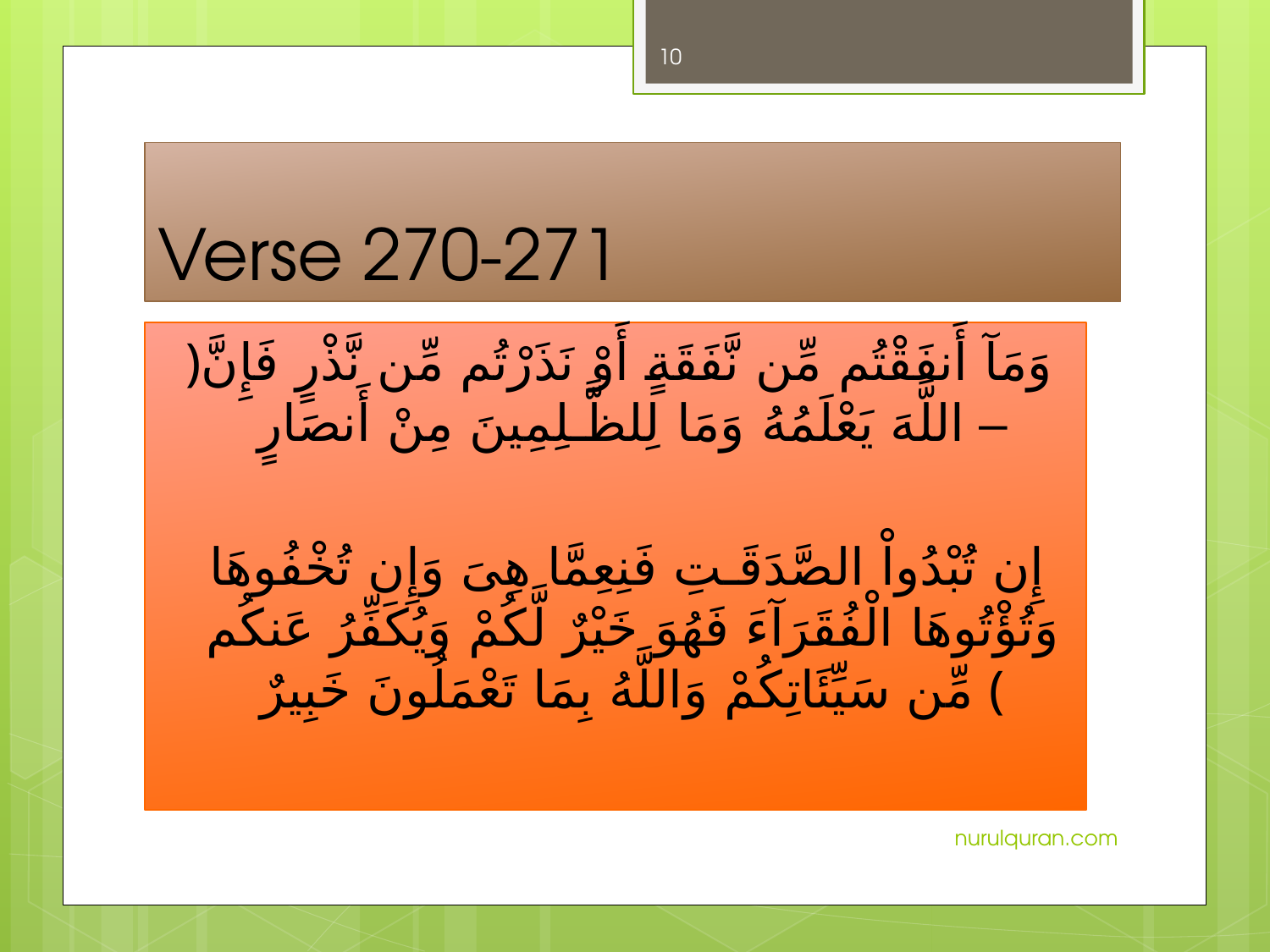

10
# Verse 270-271
﴿وَمَآ أَنفَقْتُم مِّن نَّفَقَةٍ أَوْ نَذَرْتُم مِّن نَّذْرٍ فَإِنَّ اللَّهَ يَعْلَمُهُ وَمَا لِلظَّـلِمِينَ مِنْ أَنصَارٍ –

 إِن تُبْدُواْ الصَّدَقَـتِ فَنِعِمَّا هِىَ وَإِن تُخْفُوهَا وَتُؤْتُوهَا الْفُقَرَآءَ فَهُوَ خَيْرٌ لَّكُمْ وَيُكَفِّرُ عَنكُم مِّن سَيِّئَاتِكُمْ وَاللَّهُ بِمَا تَعْمَلُونَ خَبِيرٌ ﴾
nurulquran.com